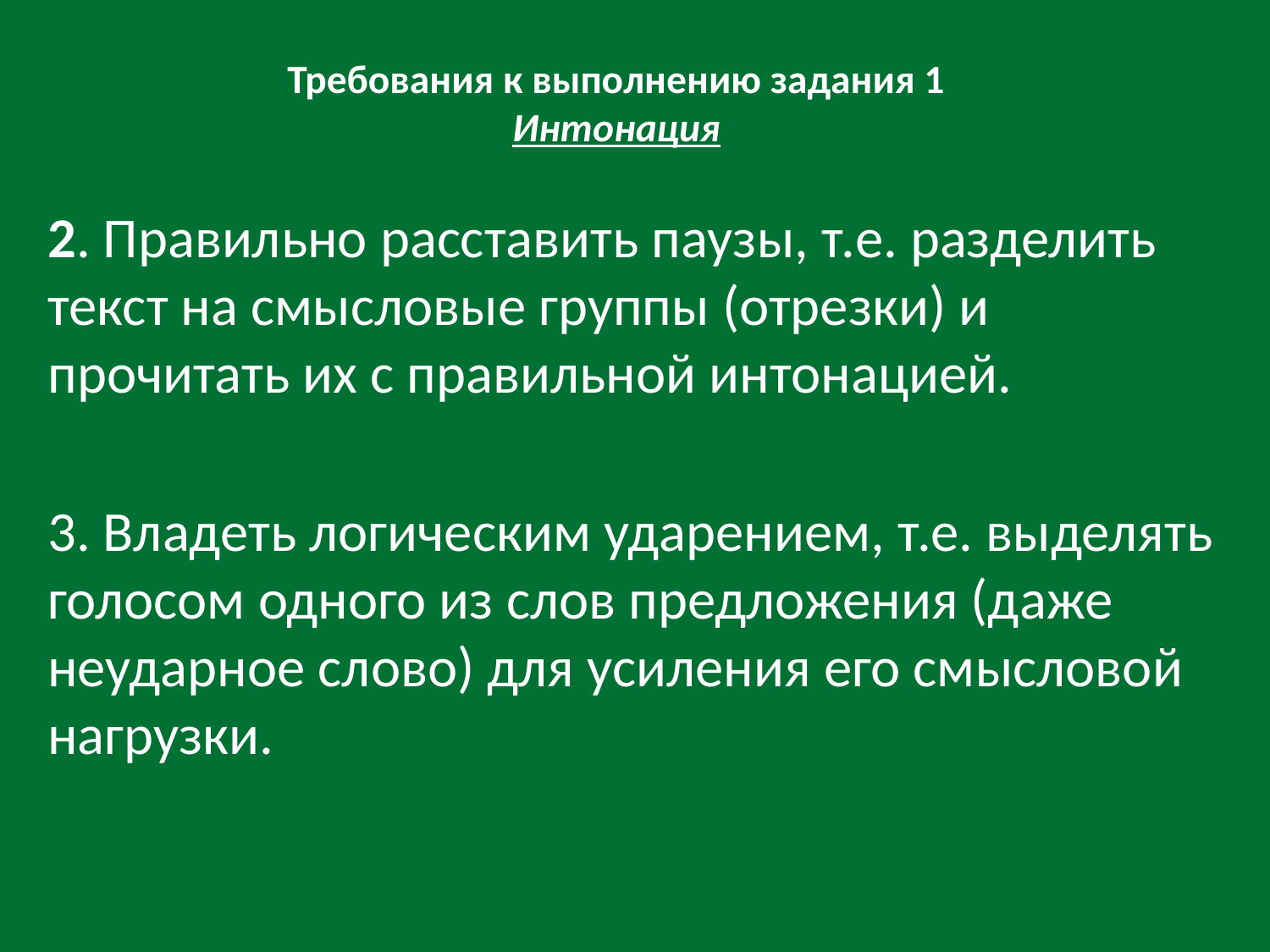

# Требования к выполнению задания 1 Интонация

2. Правильно расставить паузы, т.е. разделить текст на смысловые группы (отрезки) и прочитать их с правильной интонацией.

3. Владеть логическим ударением, т.е. выделять голосом одного из слов предложения (даже неударное слово) для усиления его смысловой нагрузки.